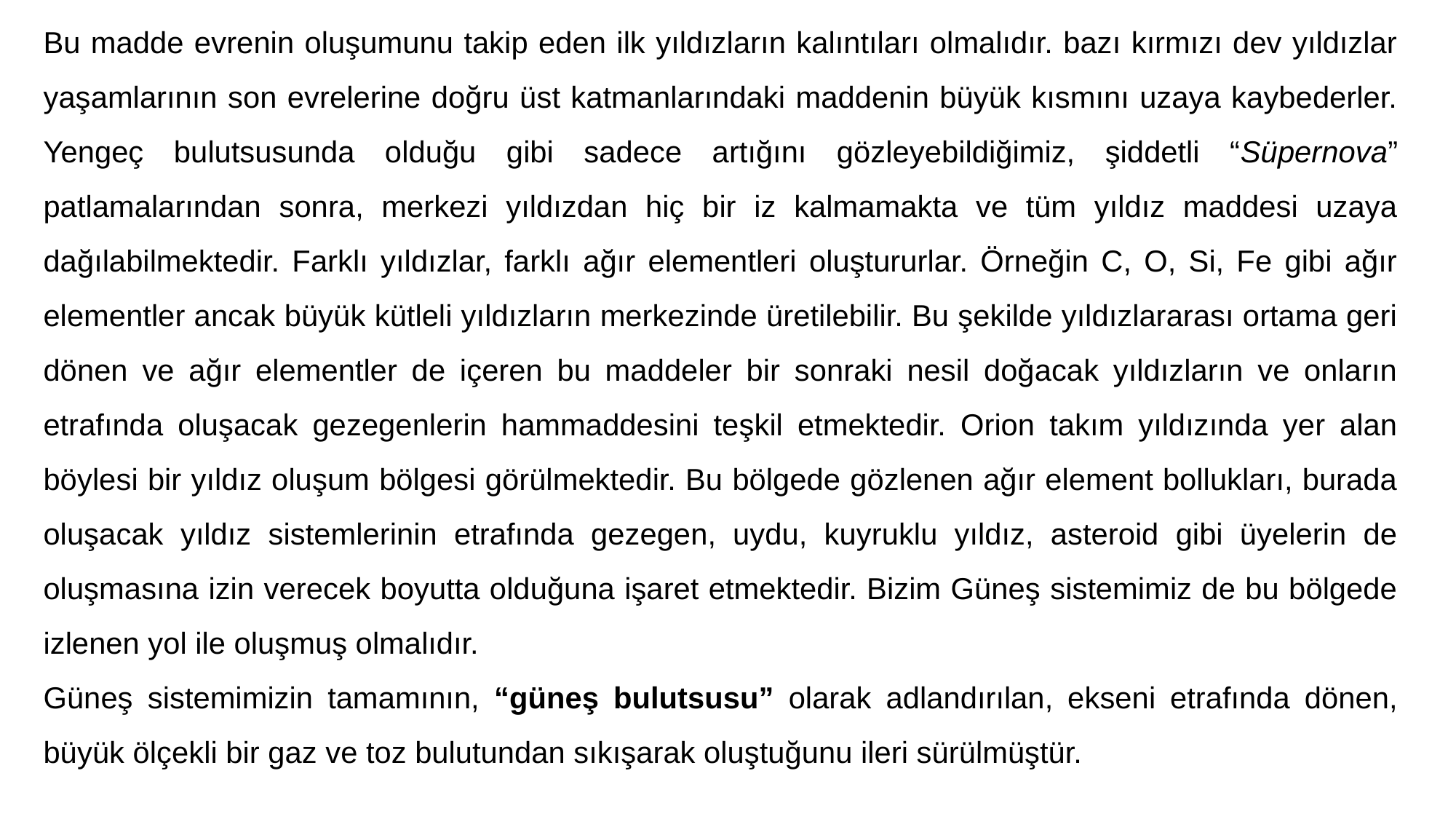

Bu madde evrenin oluşumunu takip eden ilk yıldızların kalıntıları olmalıdır. bazı kırmızı dev yıldızlar yaşamlarının son evrelerine doğru üst katmanlarındaki maddenin büyük kısmını uzaya kaybederler. Yengeç bulutsusunda olduğu gibi sadece artığını gözleyebildiğimiz, şiddetli “Süpernova” patlamalarından sonra, merkezi yıldızdan hiç bir iz kalmamakta ve tüm yıldız maddesi uzaya dağılabilmektedir. Farklı yıldızlar, farklı ağır elementleri oluştururlar. Örneğin C, O, Si, Fe gibi ağır elementler ancak büyük kütleli yıldızların merkezinde üretilebilir. Bu şekilde yıldızlararası ortama geri dönen ve ağır elementler de içeren bu maddeler bir sonraki nesil doğacak yıldızların ve onların etrafında oluşacak gezegenlerin hammaddesini teşkil etmektedir. Orion takım yıldızında yer alan böylesi bir yıldız oluşum bölgesi görülmektedir. Bu bölgede gözlenen ağır element bollukları, burada oluşacak yıldız sistemlerinin etrafında gezegen, uydu, kuyruklu yıldız, asteroid gibi üyelerin de oluşmasına izin verecek boyutta olduğuna işaret etmektedir. Bizim Güneş sistemimiz de bu bölgede izlenen yol ile oluşmuş olmalıdır.
Güneş sistemimizin tamamının, “güneş bulutsusu” olarak adlandırılan, ekseni etrafında dönen, büyük ölçekli bir gaz ve toz bulutundan sıkışarak oluştuğunu ileri sürülmüştür.